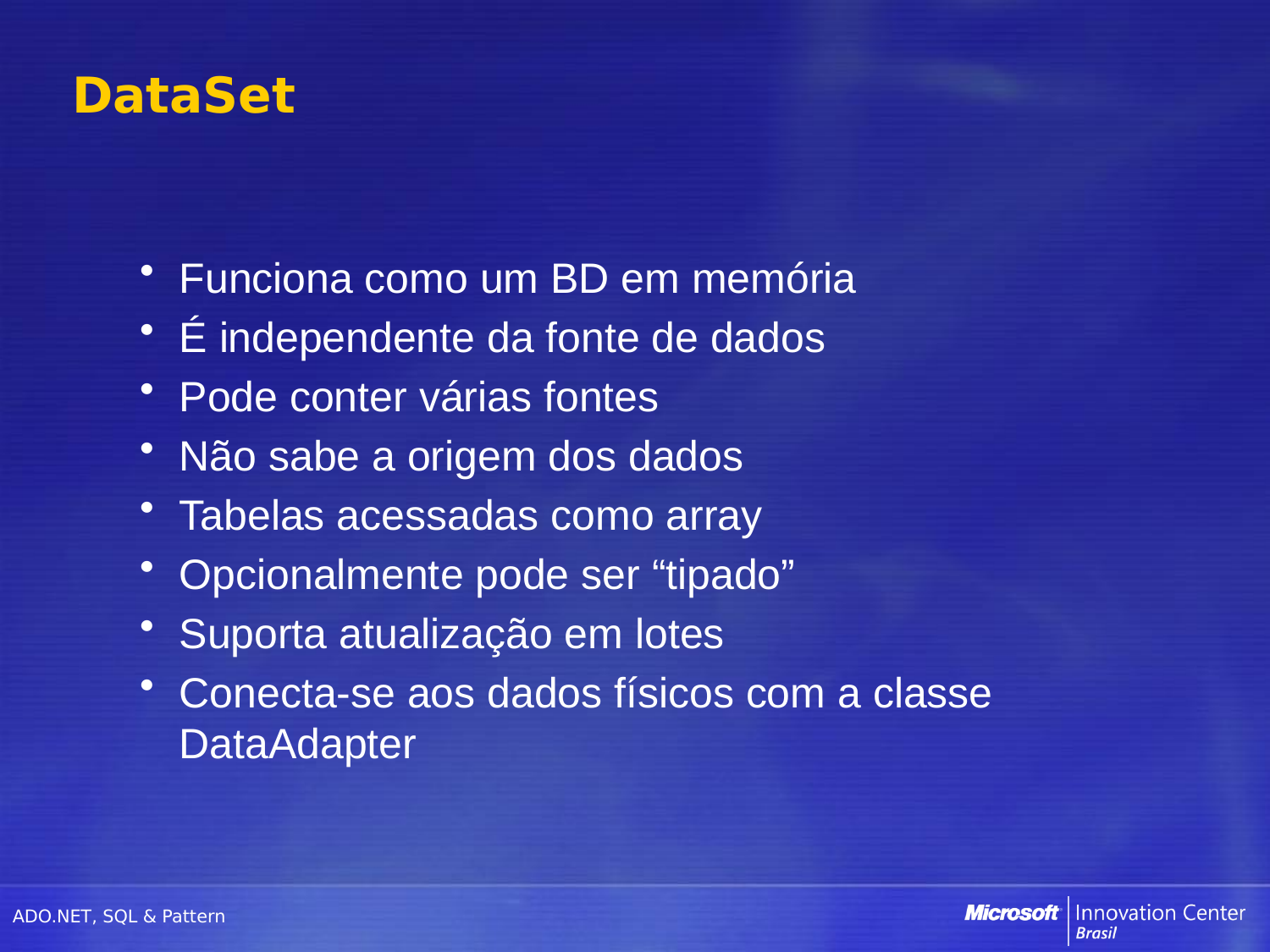

# DataSet

Funciona como um BD em memória
É independente da fonte de dados
Pode conter várias fontes
Não sabe a origem dos dados
Tabelas acessadas como array
Opcionalmente pode ser “tipado”
Suporta atualização em lotes
Conecta-se aos dados físicos com a classe DataAdapter